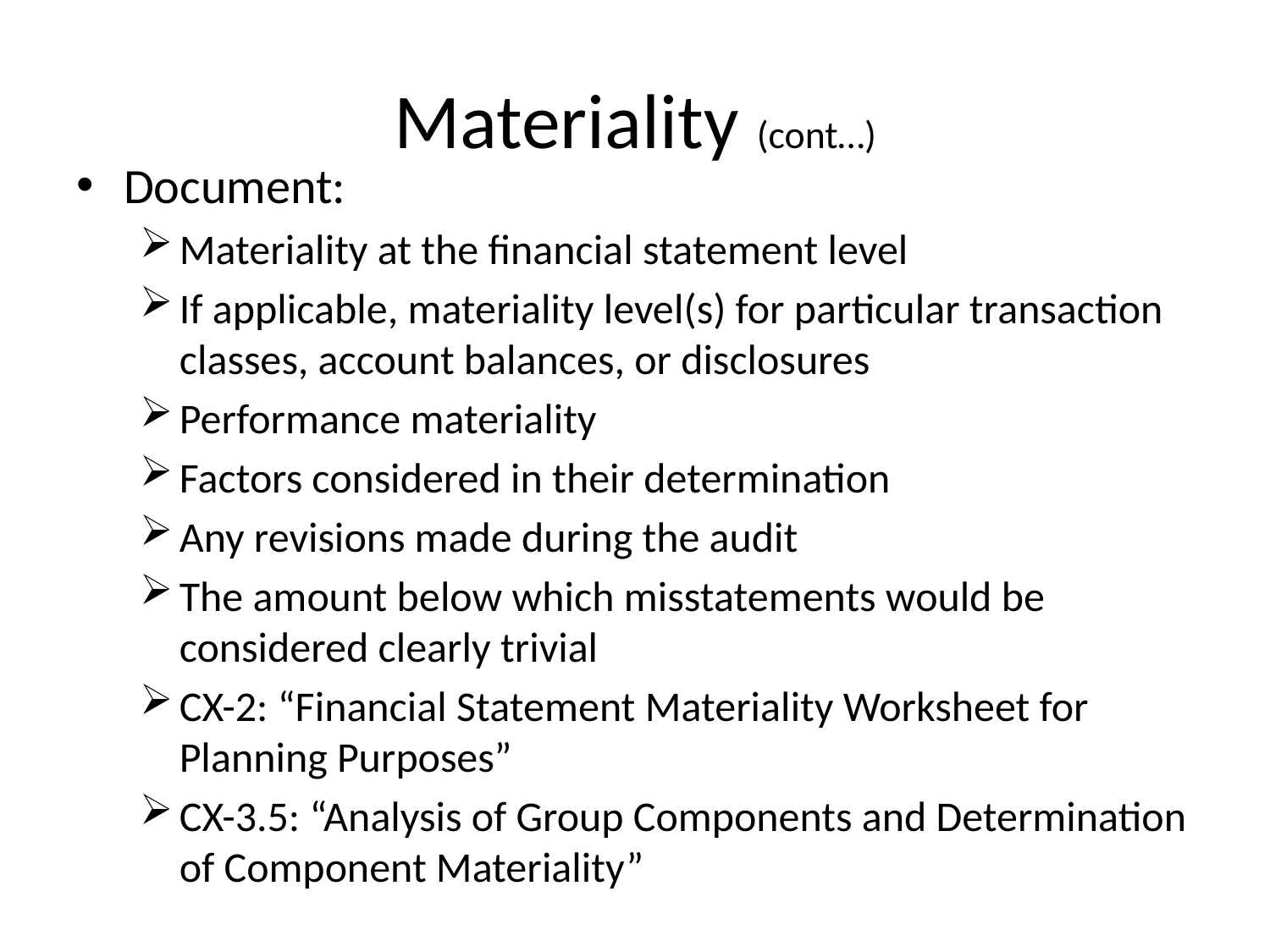

# Materiality (cont…)
Document:
Materiality at the financial statement level
If applicable, materiality level(s) for particular transaction classes, account balances, or disclosures
Performance materiality
Factors considered in their determination
Any revisions made during the audit
The amount below which misstatements would be considered clearly trivial
CX-2: “Financial Statement Materiality Worksheet for Planning Purposes”
CX-3.5: “Analysis of Group Components and Determination of Component Materiality”